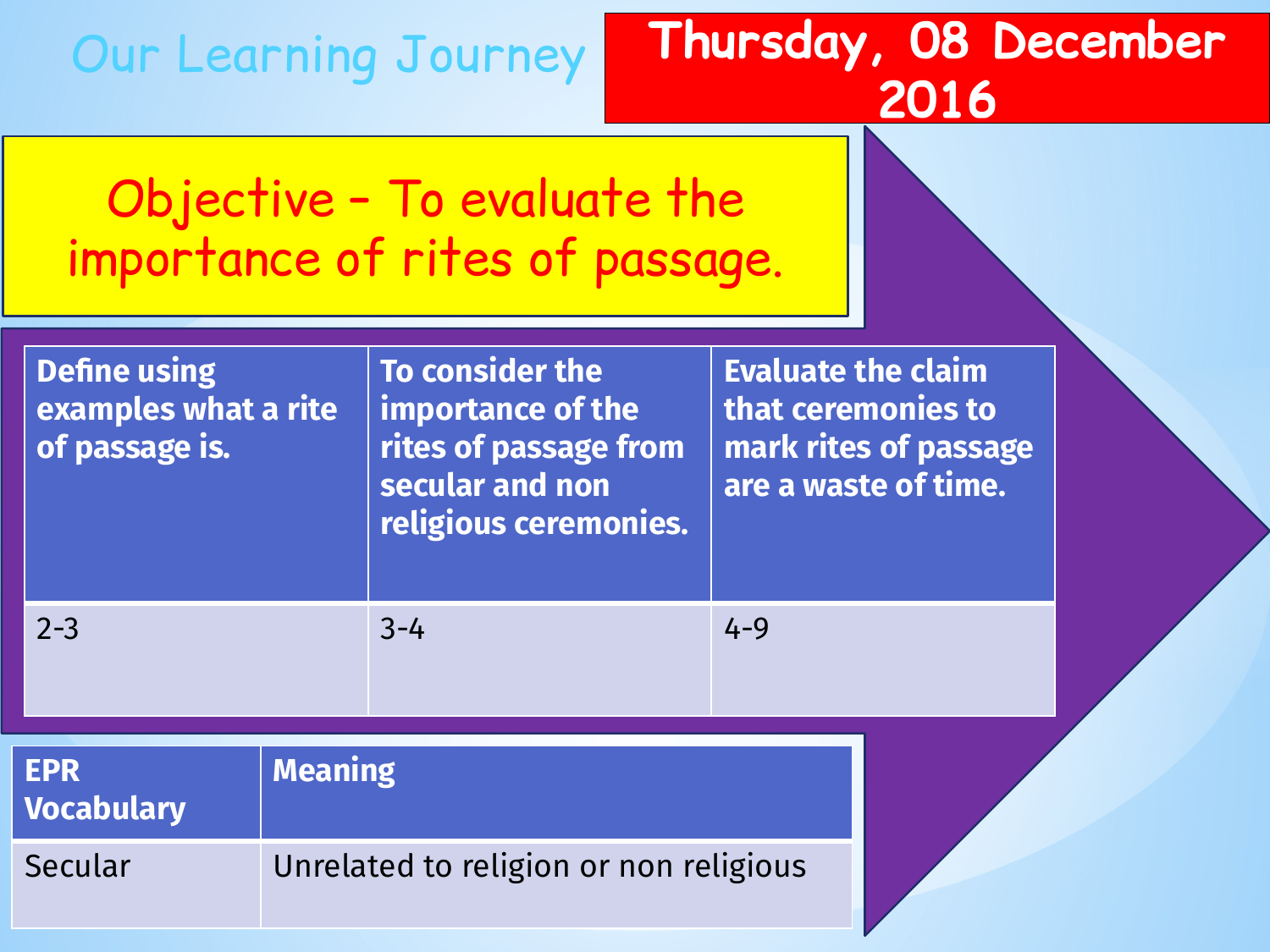

Thursday, 08 December 2016
Our Learning Journey

Objective – To evaluate the importance of rites of passage.
| Define using examples what a rite of passage is. | To consider the importance of the rites of passage from secular and non religious ceremonies. | Evaluate the claim that ceremonies to mark rites of passage are a waste of time. |
| --- | --- | --- |
| 2-3 | 3-4 | 4-9 |
| EPR Vocabulary | Meaning |
| --- | --- |
| Secular | Unrelated to religion or non religious |